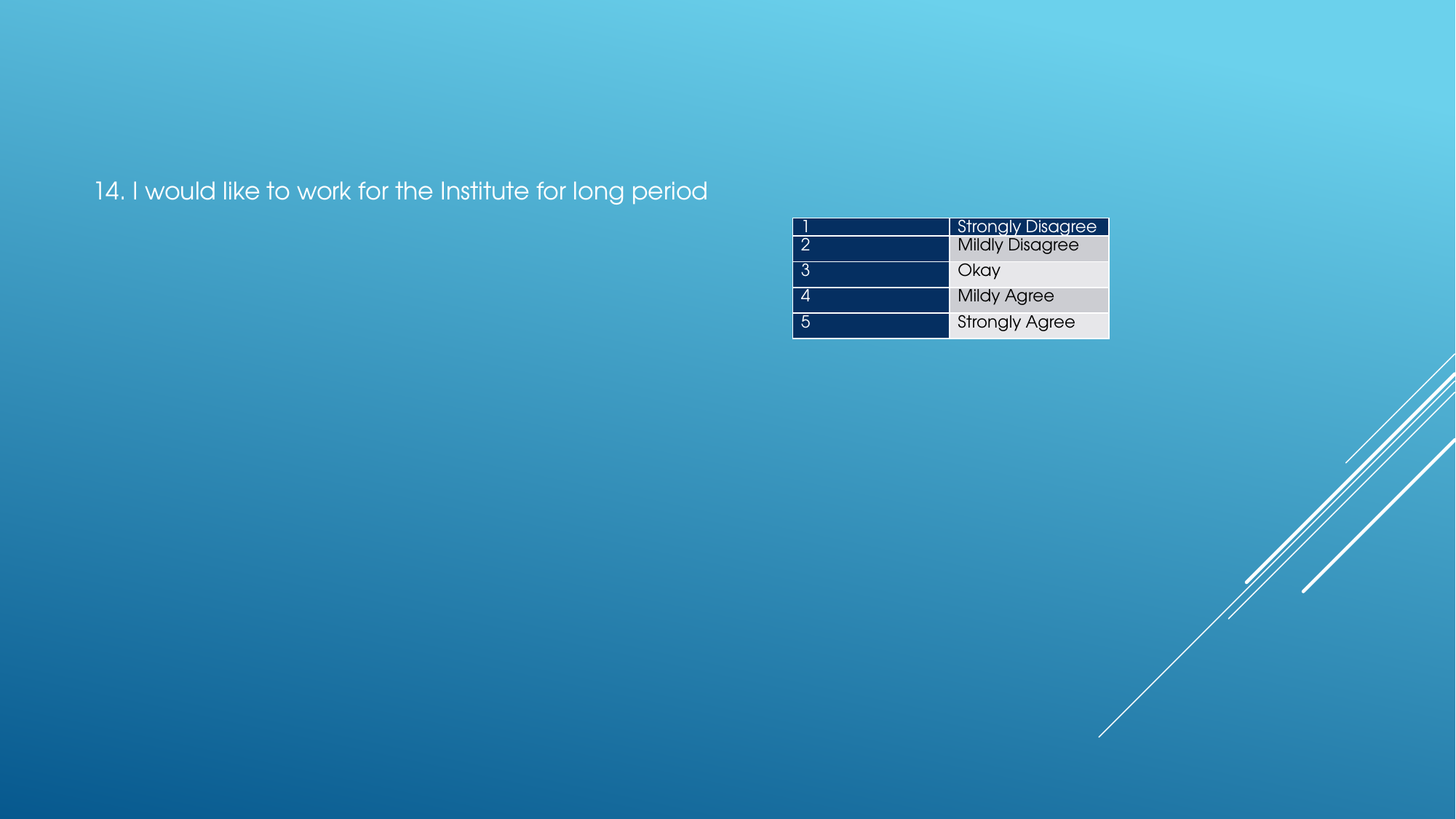

14. I would like to work for the Institute for long period

| 1 | Strongly Disagree |
| --- | --- |
| 2 | Mildly Disagree |
| 3 | Okay |
| 4 | Mildy Agree |
| 5 | Strongly Agree |
#